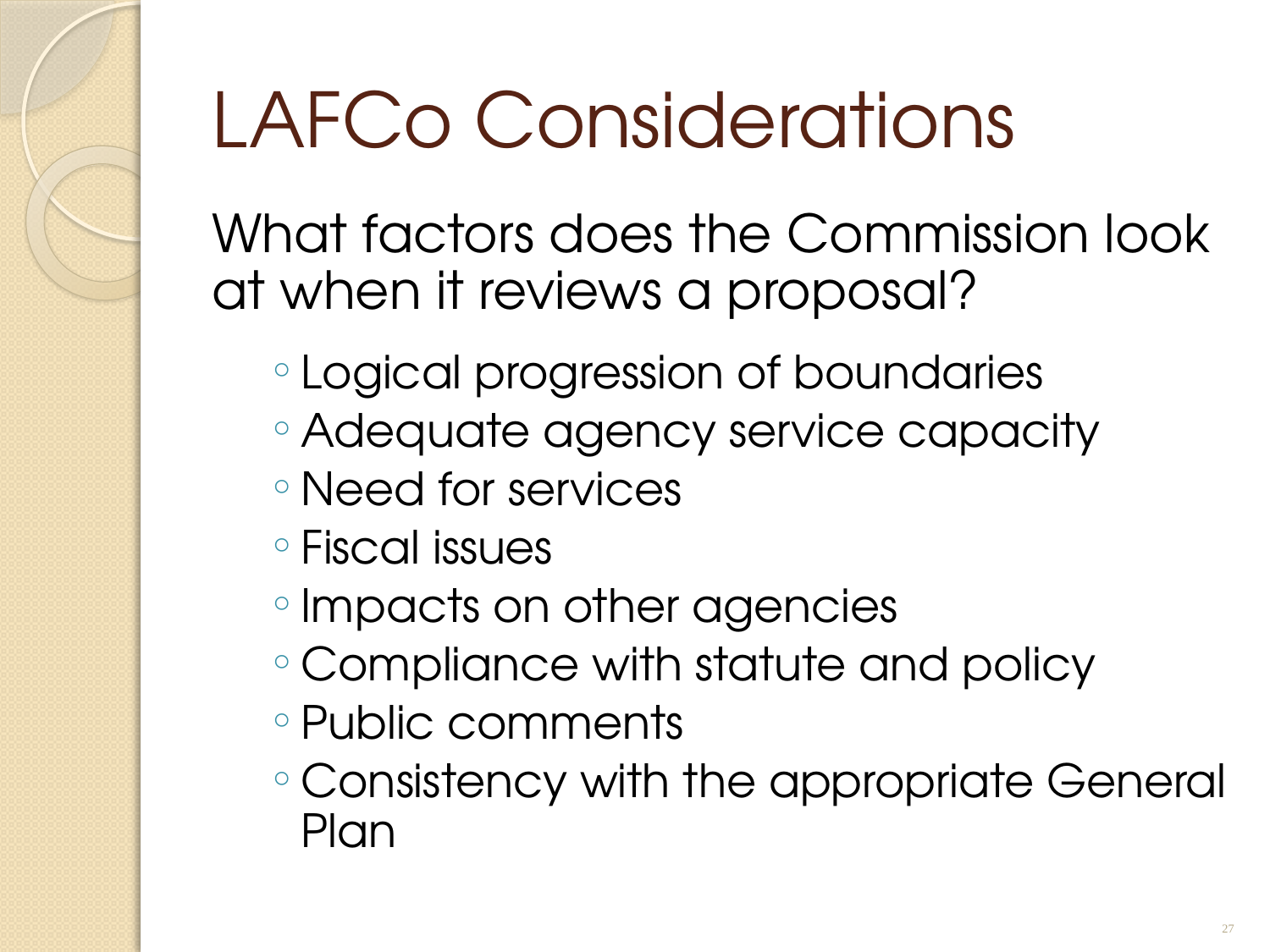

# LAFCo Considerations
What factors does the Commission look at when it reviews a proposal?
Logical progression of boundaries
Adequate agency service capacity
Need for services
Fiscal issues
Impacts on other agencies
Compliance with statute and policy
Public comments
Consistency with the appropriate General Plan

27